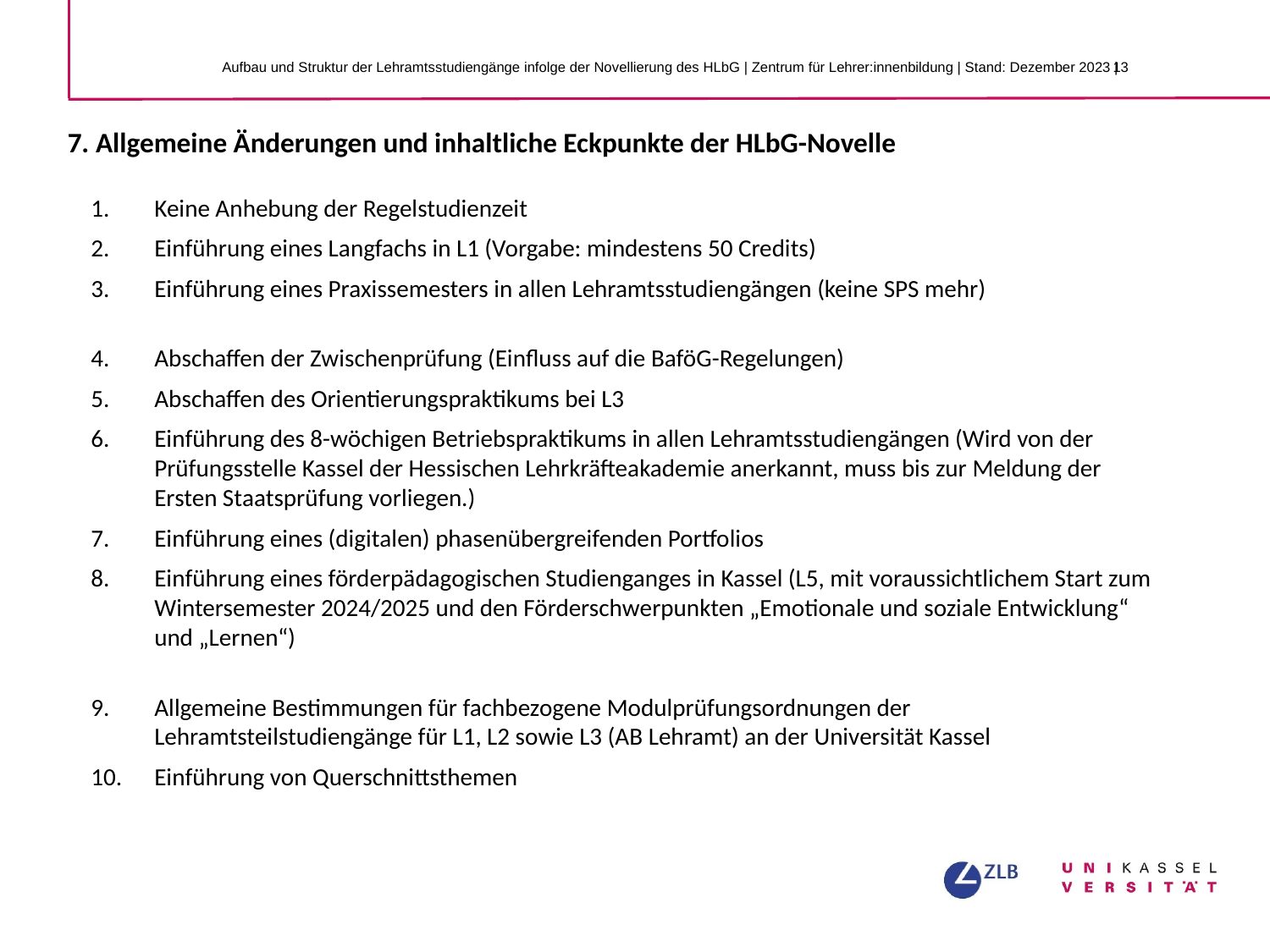

Aufbau und Struktur der Lehramtsstudiengänge infolge der Novellierung des HLbG | Zentrum für Lehrer:innenbildung | Stand: Dezember 2023 |
7. Allgemeine Änderungen und inhaltliche Eckpunkte der HLbG-Novelle
Keine Anhebung der Regelstudienzeit
Einführung eines Langfachs in L1 (Vorgabe: mindestens 50 Credits)
Einführung eines Praxissemesters in allen Lehramtsstudiengängen (keine SPS mehr)

Abschaffen der Zwischenprüfung (Einfluss auf die BaföG-Regelungen)
Abschaffen des Orientierungspraktikums bei L3
Einführung des 8-wöchigen Betriebspraktikums in allen Lehramtsstudiengängen (Wird von der Prüfungsstelle Kassel der Hessischen Lehrkräfteakademie anerkannt, muss bis zur Meldung der Ersten Staatsprüfung vorliegen.)
Einführung eines (digitalen) phasenübergreifenden Portfolios
Einführung eines förderpädagogischen Studienganges in Kassel (L5, mit voraussichtlichem Start zum Wintersemester 2024/2025 und den Förderschwerpunkten „Emotionale und soziale Entwicklung“ und „Lernen“)

Allgemeine Bestimmungen für fachbezogene Modulprüfungsordnungen der Lehramtsteilstudiengänge für L1, L2 sowie L3 (AB Lehramt) an der Universität Kassel
Einführung von Querschnittsthemen